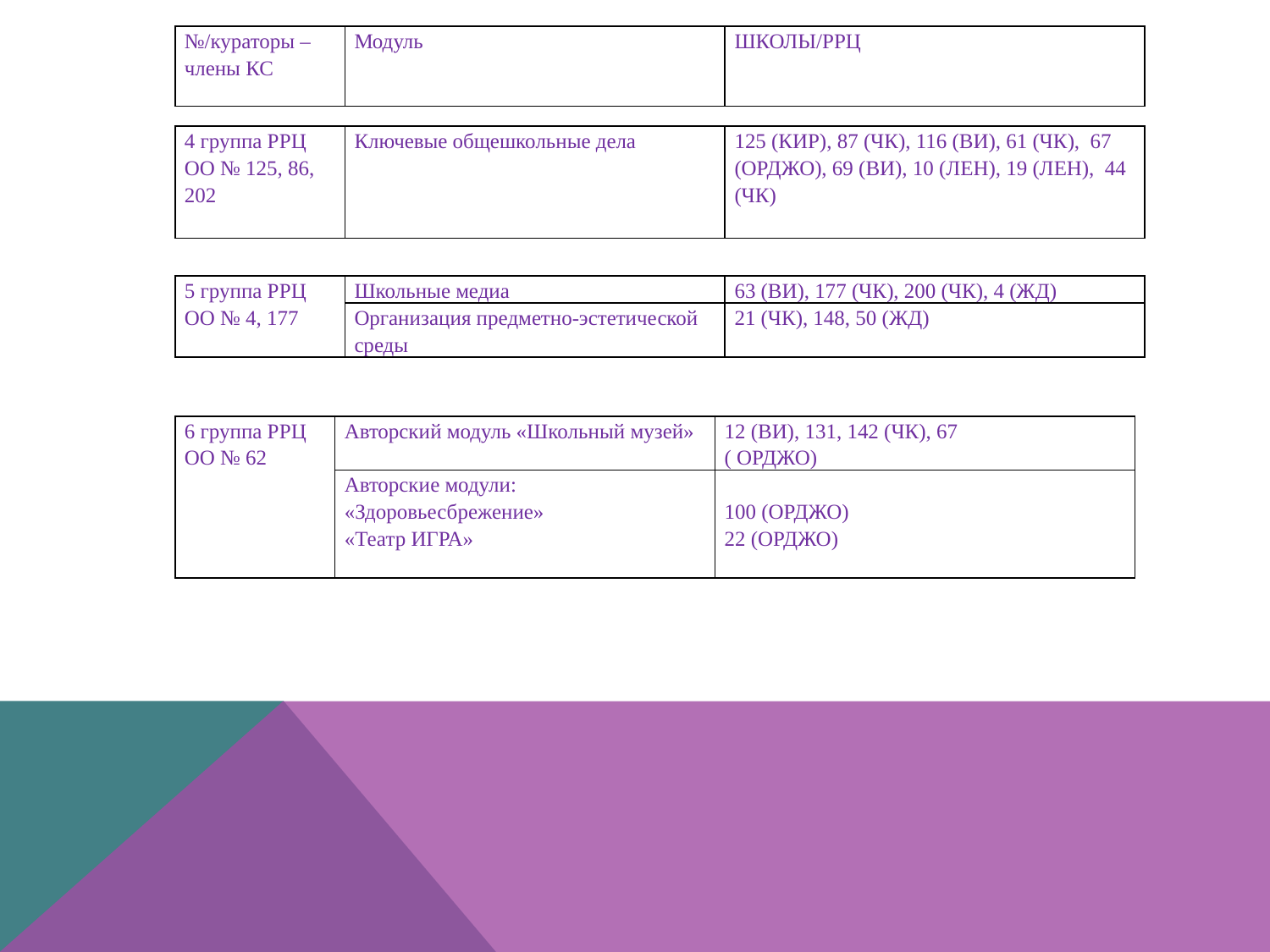

| №/кураторы –члены КС | Модуль | ШКОЛЫ/РРЦ |
| --- | --- | --- |
| 4 группа РРЦ ОО № 125, 86, 202 | Ключевые общешкольные дела | 125 (КИР), 87 (ЧК), 116 (ВИ), 61 (ЧК), 67 (ОРДЖО), 69 (ВИ), 10 (ЛЕН), 19 (ЛЕН), 44 (ЧК) |
| --- | --- | --- |
| 5 группа РРЦ ОО № 4, 177 | Школьные медиа | 63 (ВИ), 177 (ЧК), 200 (ЧК), 4 (ЖД) |
| --- | --- | --- |
|  | Организация предметно-эстетической среды | 21 (ЧК), 148, 50 (ЖД) |
| 6 группа РРЦ ОО № 62 | Авторский модуль «Школьный музей» | 12 (ВИ), 131, 142 (ЧК), 67 ( ОРДЖО) |
| --- | --- | --- |
|  | Авторские модули: «Здоровьесбрежение» «Театр ИГРА» | 100 (ОРДЖО) 22 (ОРДЖО) |